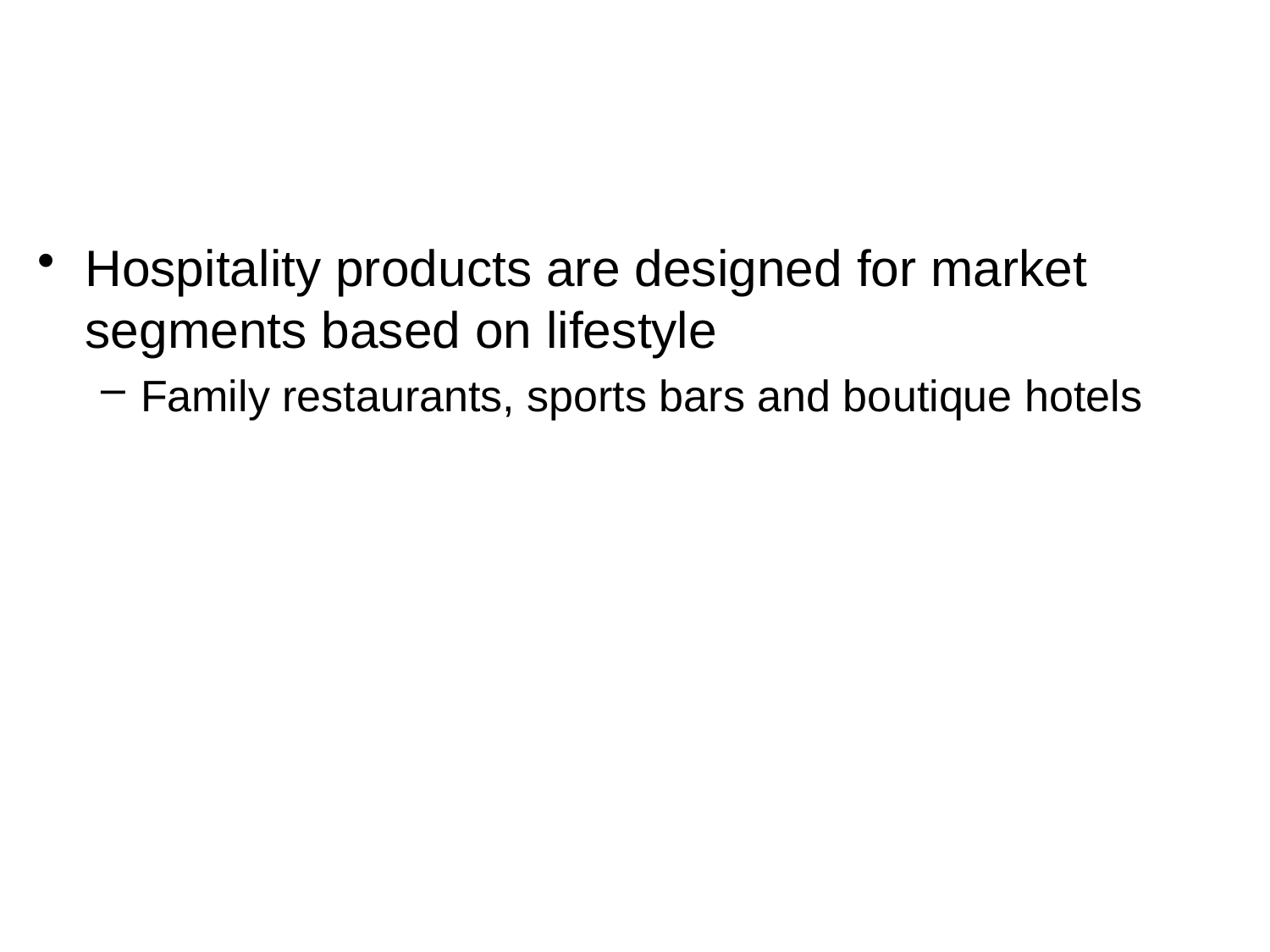

#
Hospitality products are designed for market segments based on lifestyle
Family restaurants, sports bars and boutique hotels